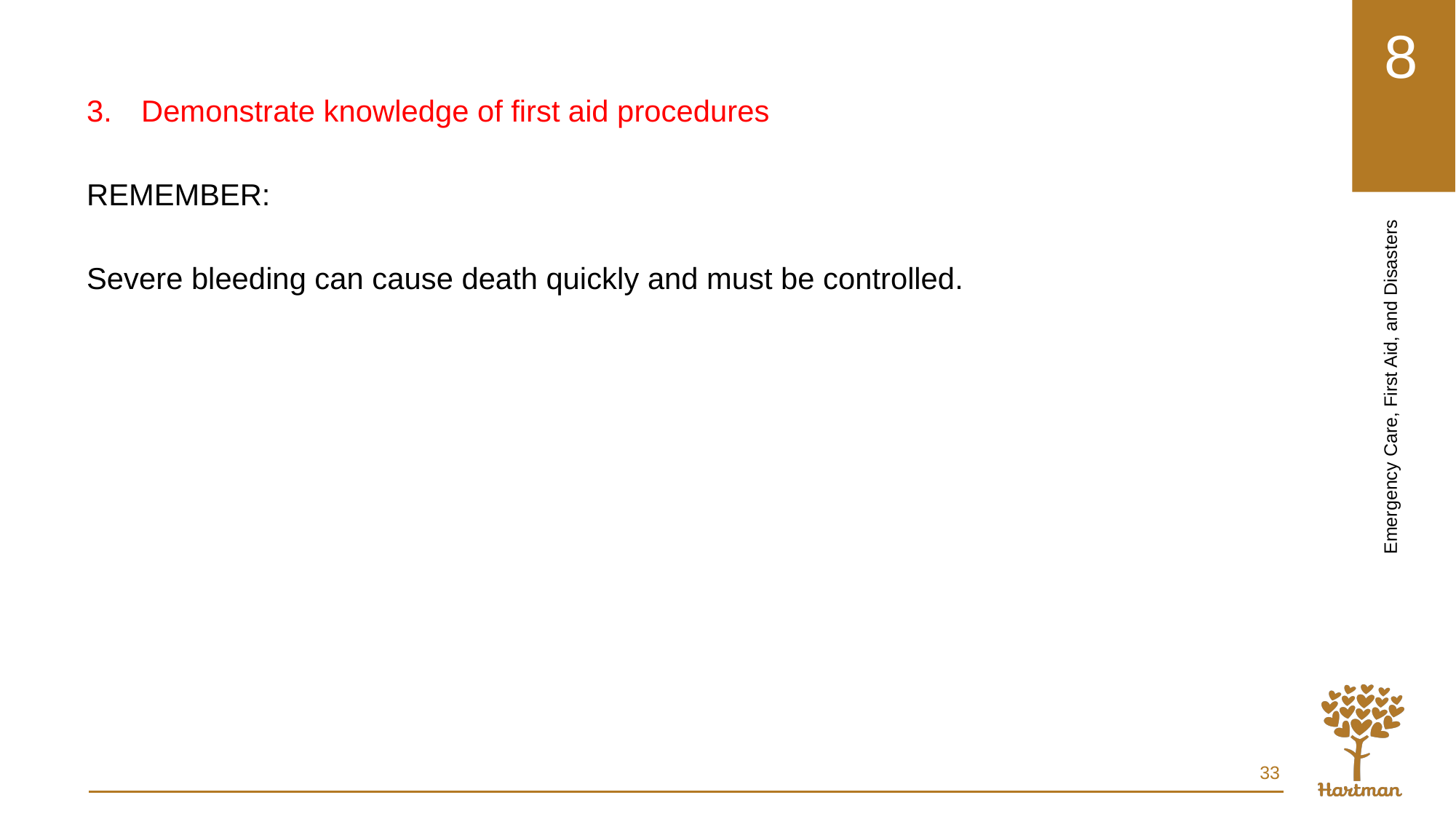

Demonstrate knowledge of first aid procedures

REMEMBER:

Severe bleeding can cause death quickly and must be controlled.

33